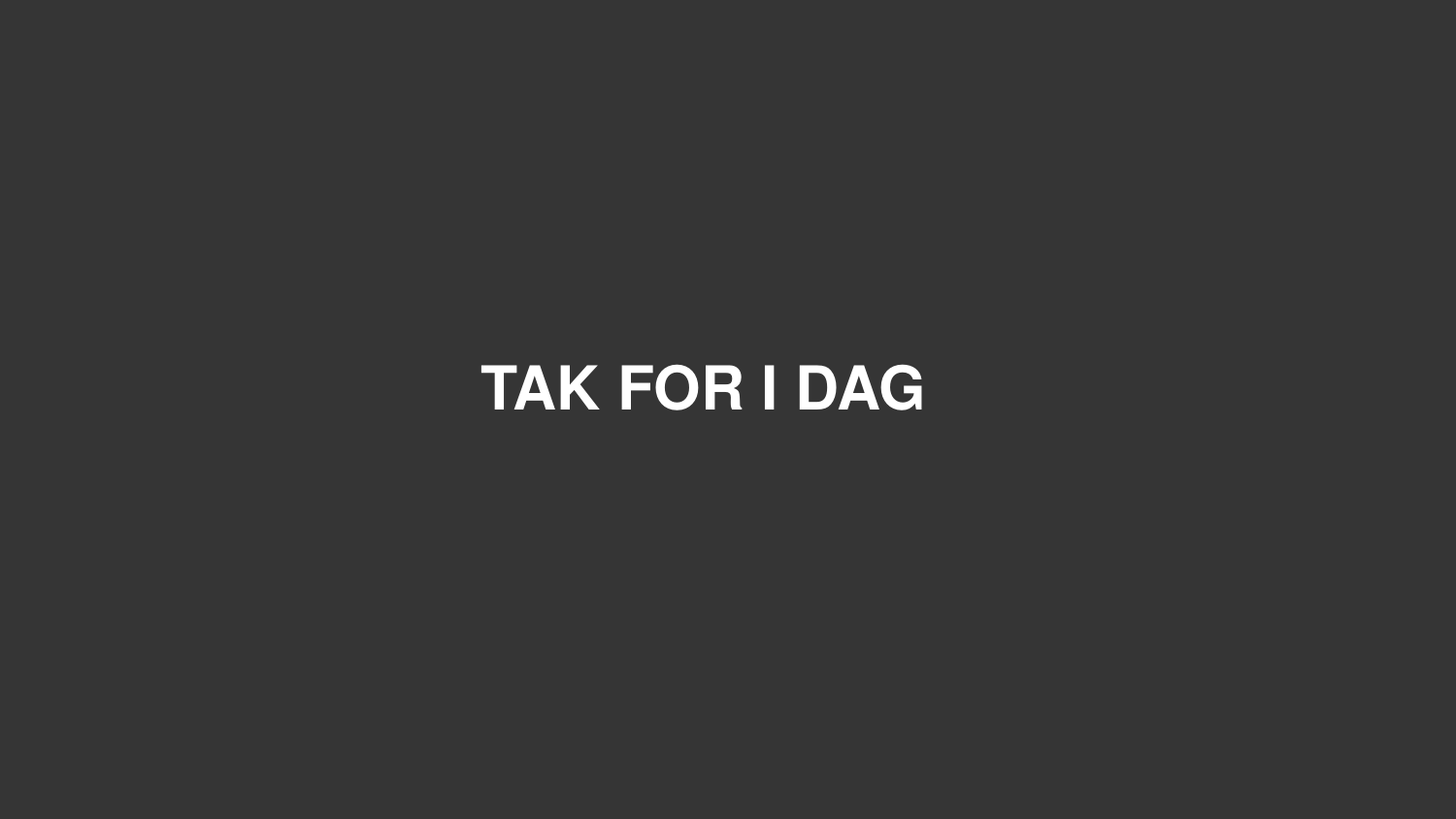

6/12/2025
46
# Tak for i dag